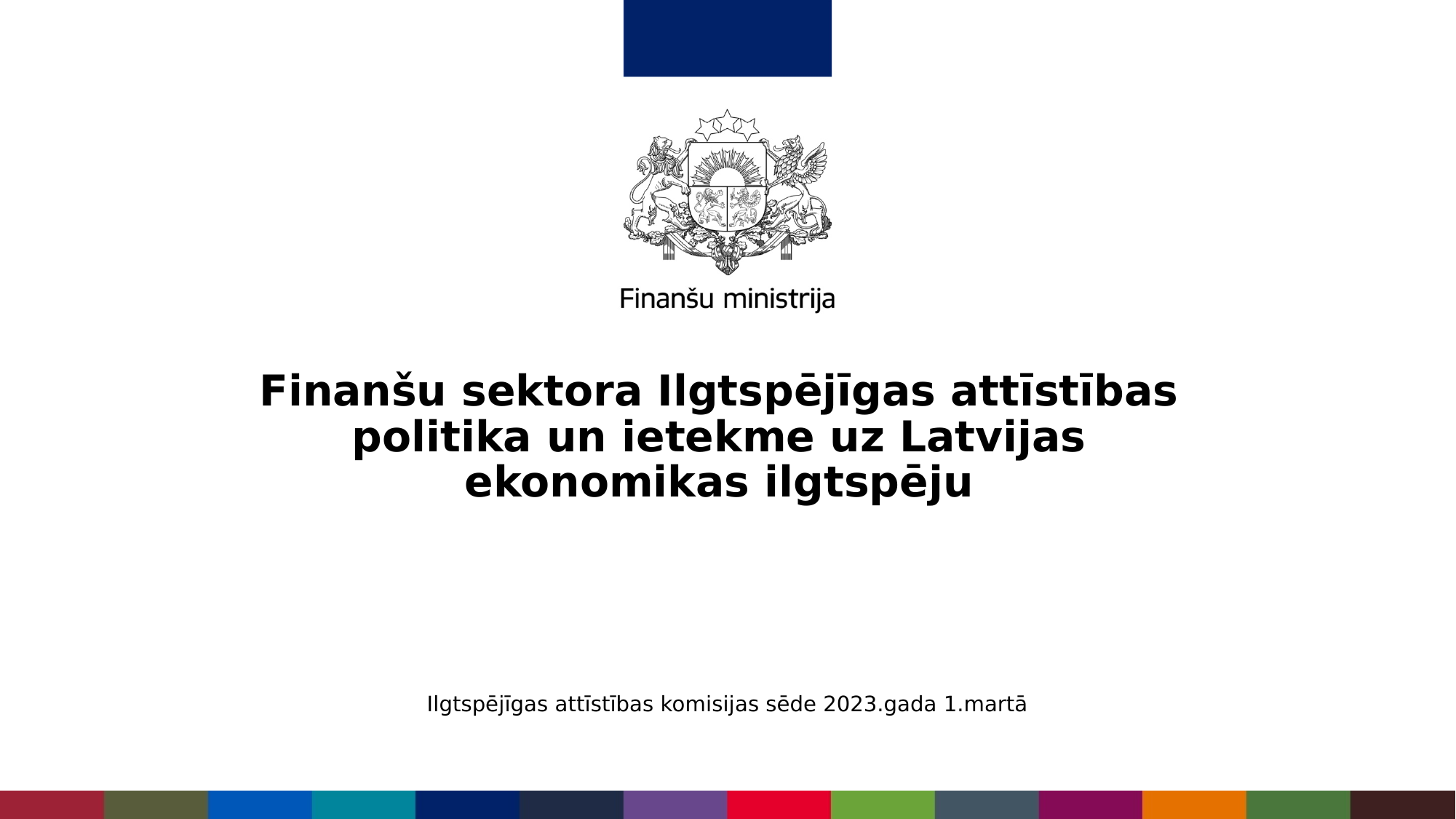

# Finanšu sektora Ilgtspējīgas attīstības politika un ietekme uz Latvijas ekonomikas ilgtspēju
Ilgtspējīgas attīstības komisijas sēde 2023.gada 1.martā